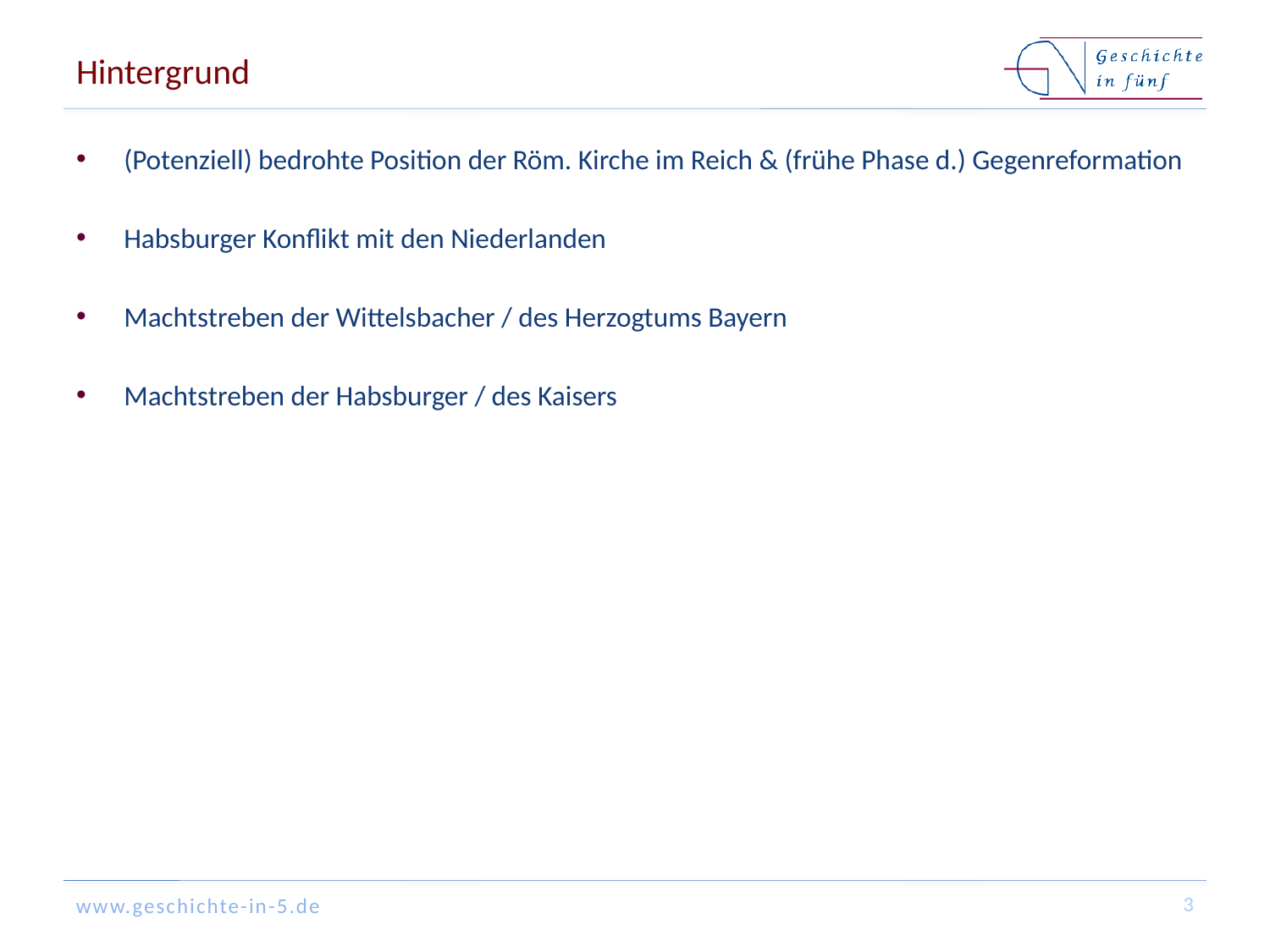

# Hintergrund
(Potenziell) bedrohte Position der Röm. Kirche im Reich & (frühe Phase d.) Gegenreformation

Habsburger Konflikt mit den Niederlanden

Machtstreben der Wittelsbacher / des Herzogtums Bayern

Machtstreben der Habsburger / des Kaisers

3